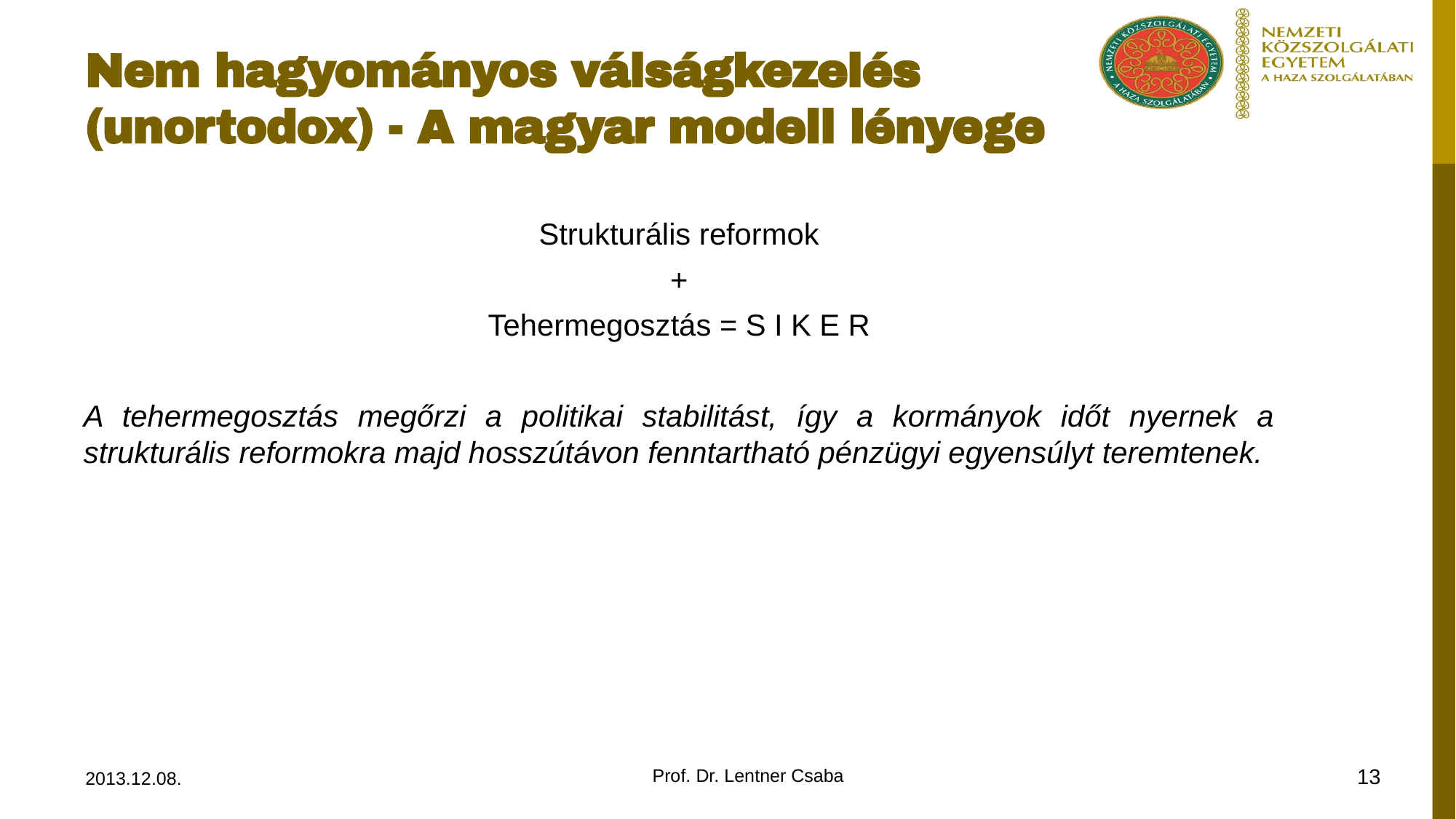

# Nem hagyományos válságkezelés (unortodox) - A magyar modell lényege
Strukturális reformok
+
Tehermegosztás = S I K E R

A tehermegosztás megőrzi a politikai stabilitást, így a kormányok időt nyernek a strukturális reformokra majd hosszútávon fenntartható pénzügyi egyensúlyt teremtenek.

13
2013.12.08.
Prof. Dr. Lentner Csaba